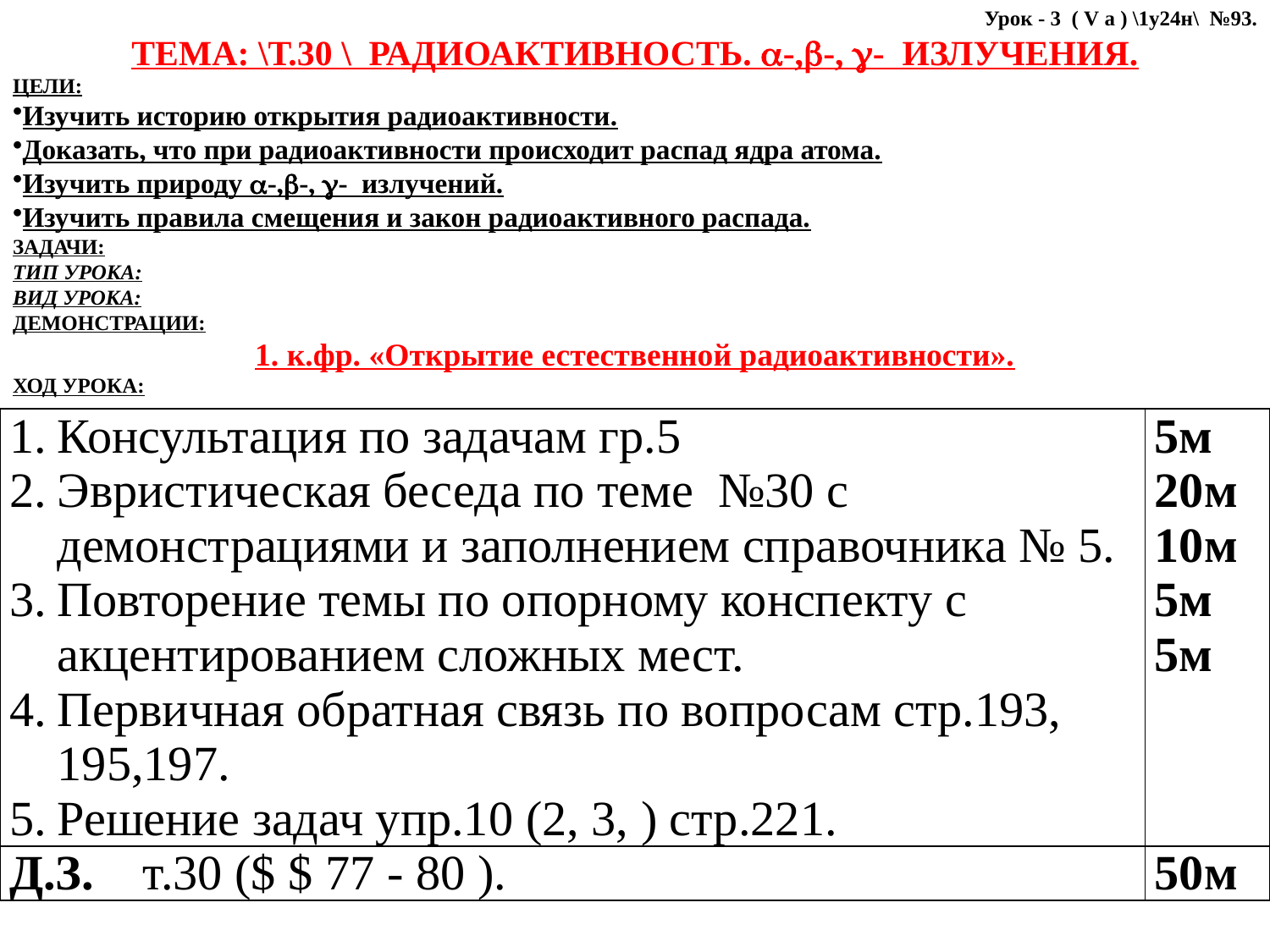

Урок - 3  ( V а ) \1у24н\  №93.
ТЕМА: \Т.30 \  РАДИОАКТИВНОСТЬ. α-,β-, γ-  ИЗЛУЧЕНИЯ.
ЦЕЛИ:
Изучить историю открытия радиоактивности.
Доказать, что при радиоактивности происходит распад ядра атома.
Изучить природу α-,β-, γ-  излучений.
Изучить правила смещения и закон радиоактивного распада.
ЗАДАЧИ:
ТИП УРОКА:
ВИД УРОКА:
ДЕМОНСТРАЦИИ:
1. к.фр. «Открытие естественной радиоактивности».
ХОД УРОКА:
| Консультация по задачам гр.5 Эвристическая беседа по теме №30 с демонстрациями и заполнением справочника № 5. Повторение темы по опорному конспекту с акцентированием сложных мест. Первичная обратная связь по вопросам стр.193, 195,197. Решение задач упр.10 (2, 3, ) стр.221. | 5м 20м 10м 5м 5м |
| --- | --- |
| Д.З. т.30 ($ $ 77 - 80 ). | 50м |